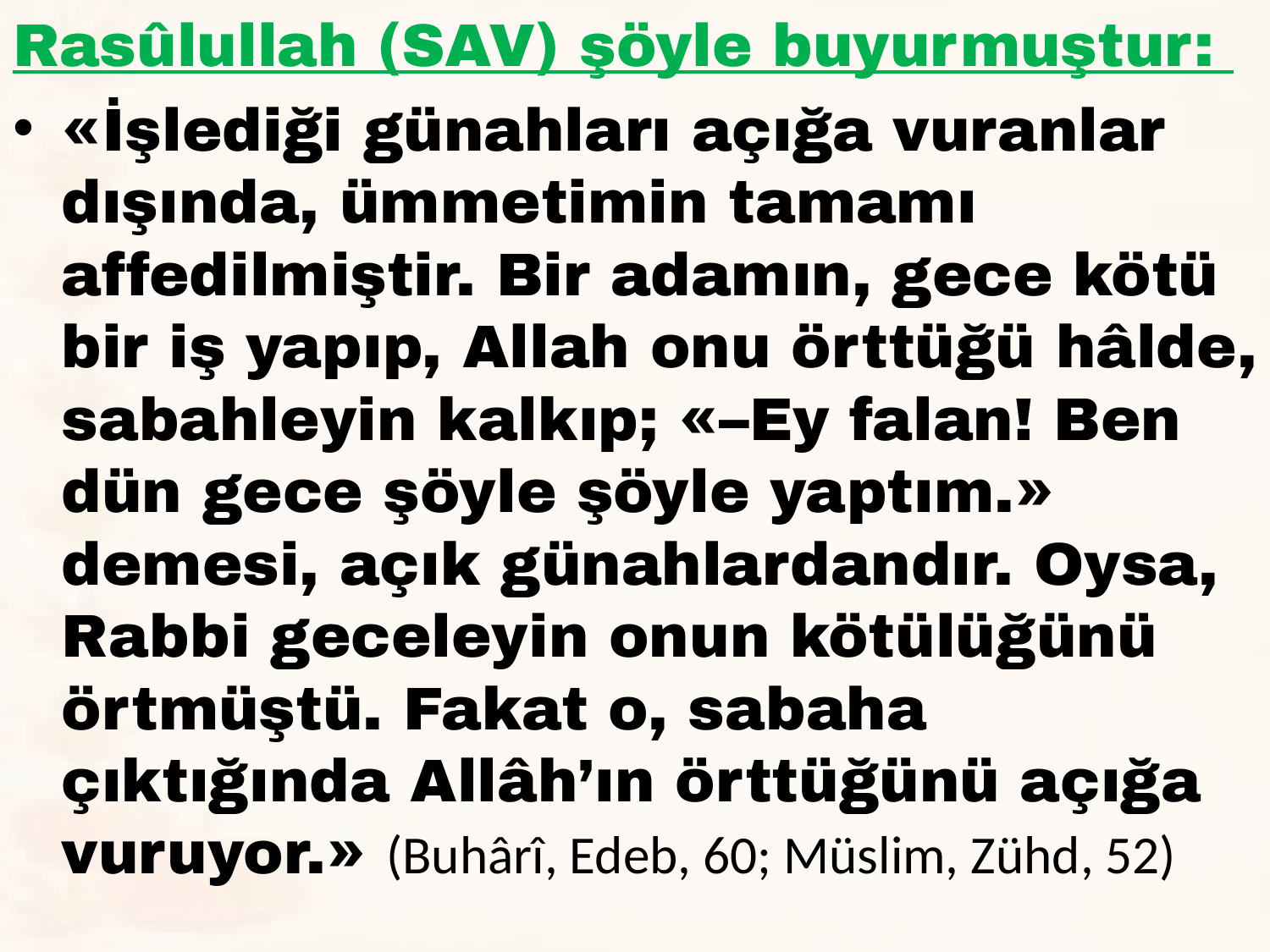

Rasûlullah (SAV) şöyle buyurmuştur:
«İşlediği günahları açığa vuranlar dışında, ümmetimin tamamı affedilmiştir. Bir adamın, gece kötü bir iş yapıp, Allah onu örttüğü hâlde, sabahleyin kalkıp; «–Ey falan! Ben dün gece şöyle şöyle yaptım.» demesi, açık günahlardandır. Oysa, Rabbi geceleyin onun kötülüğünü örtmüştü. Fakat o, sabaha çıktığında Allâh’ın örttüğünü açığa vuruyor.» (Buhârî, Edeb, 60; Müslim, Zühd, 52)